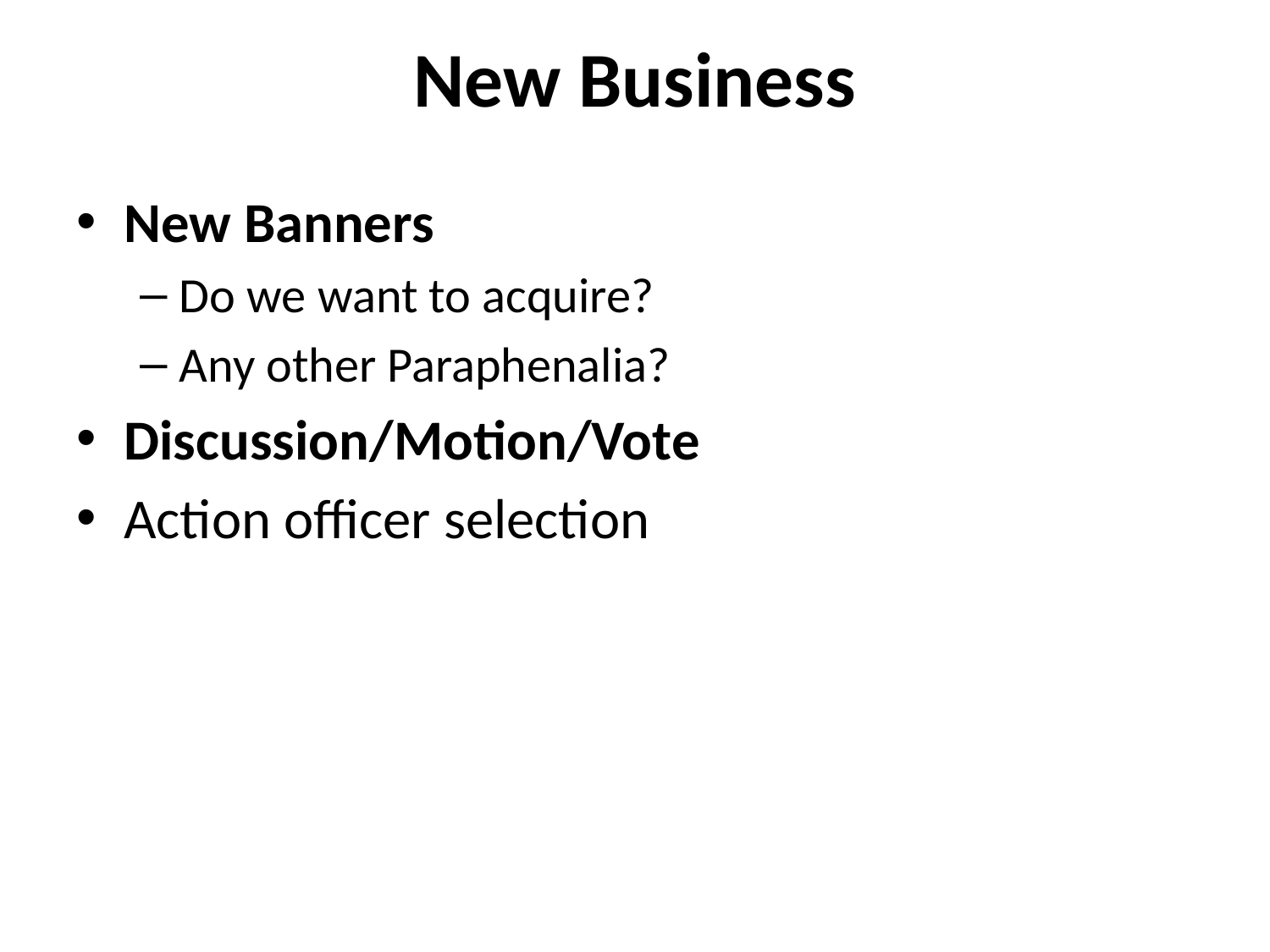

# New Business
New Banners
Do we want to acquire?
Any other Paraphenalia?
Discussion/Motion/Vote
Action officer selection